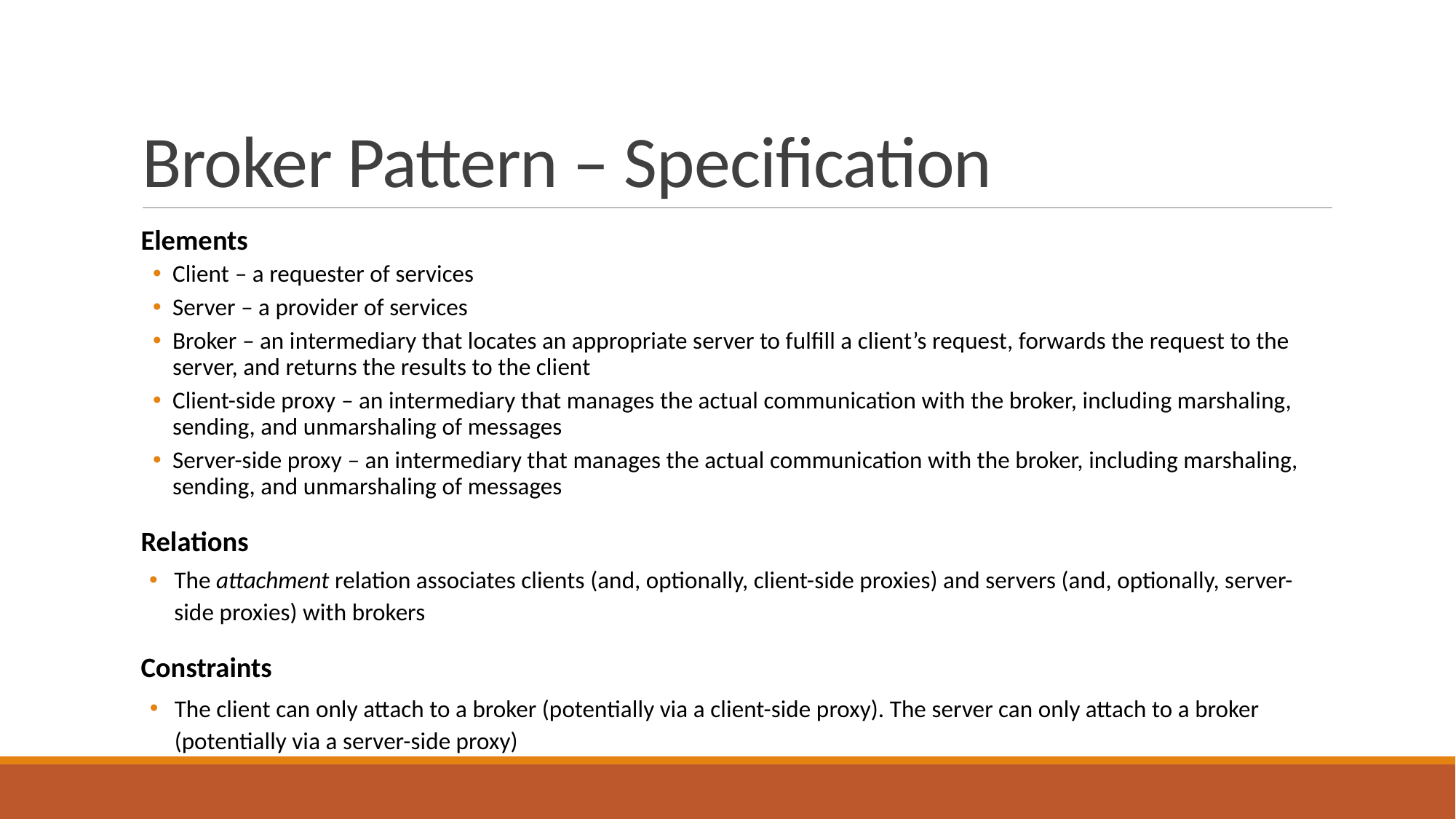

# Broker Pattern – Specification
Elements
Client – a requester of services
Server – a provider of services
Broker – an intermediary that locates an appropriate server to fulfill a client’s request, forwards the request to the server, and returns the results to the client
Client-side proxy – an intermediary that manages the actual communication with the broker, including marshaling, sending, and unmarshaling of messages
Server-side proxy – an intermediary that manages the actual communication with the broker, including marshaling, sending, and unmarshaling of messages
Relations
The attachment relation associates clients (and, optionally, client-side proxies) and servers (and, optionally, server-side proxies) with brokers
Constraints
The client can only attach to a broker (potentially via a client-side proxy). The server can only attach to a broker (potentially via a server-side proxy)